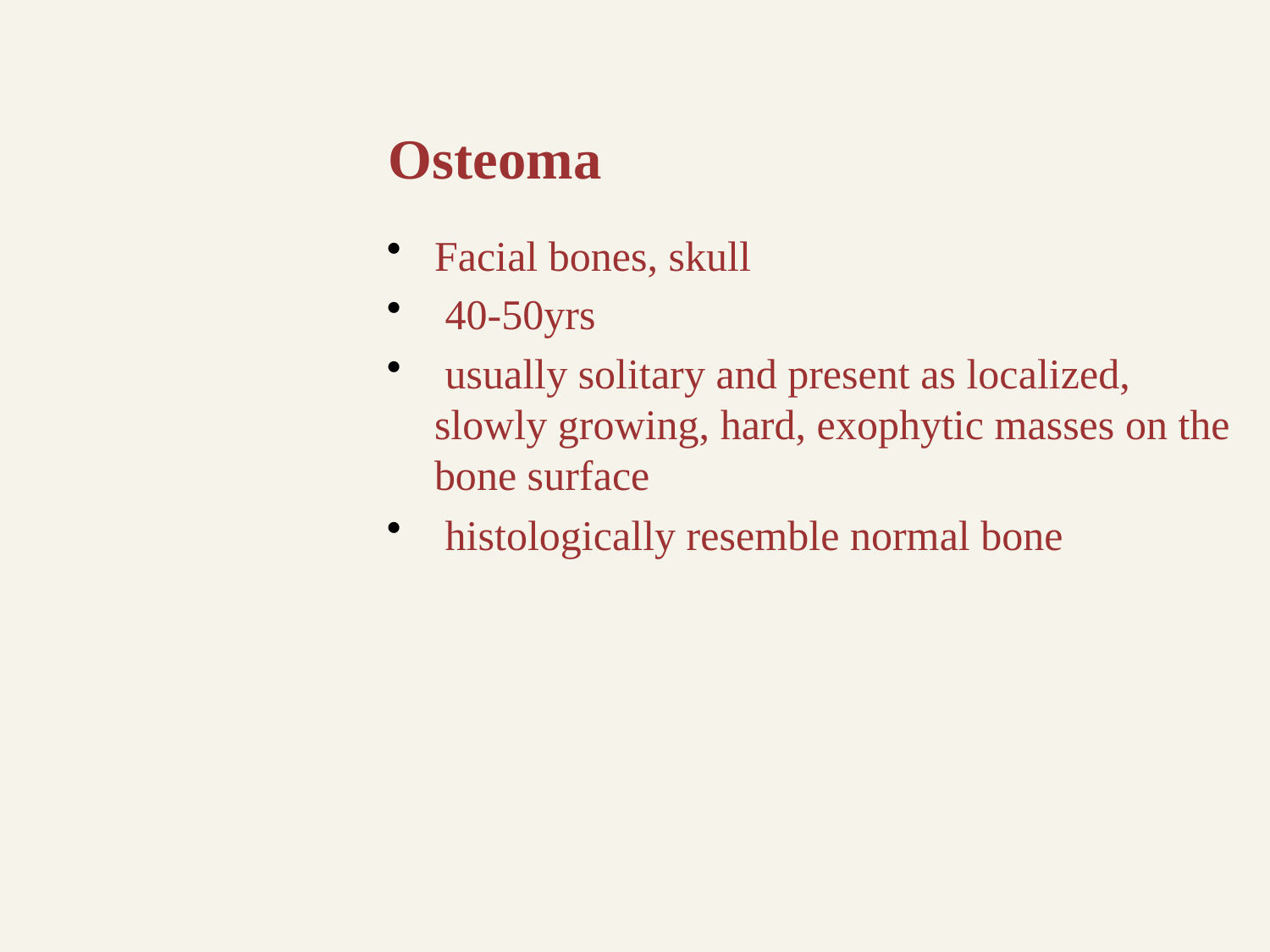

# Osteoma
Facial bones, skull
 40-50yrs
 usually solitary and present as localized, slowly growing, hard, exophytic masses on the bone surface
 histologically resemble normal bone